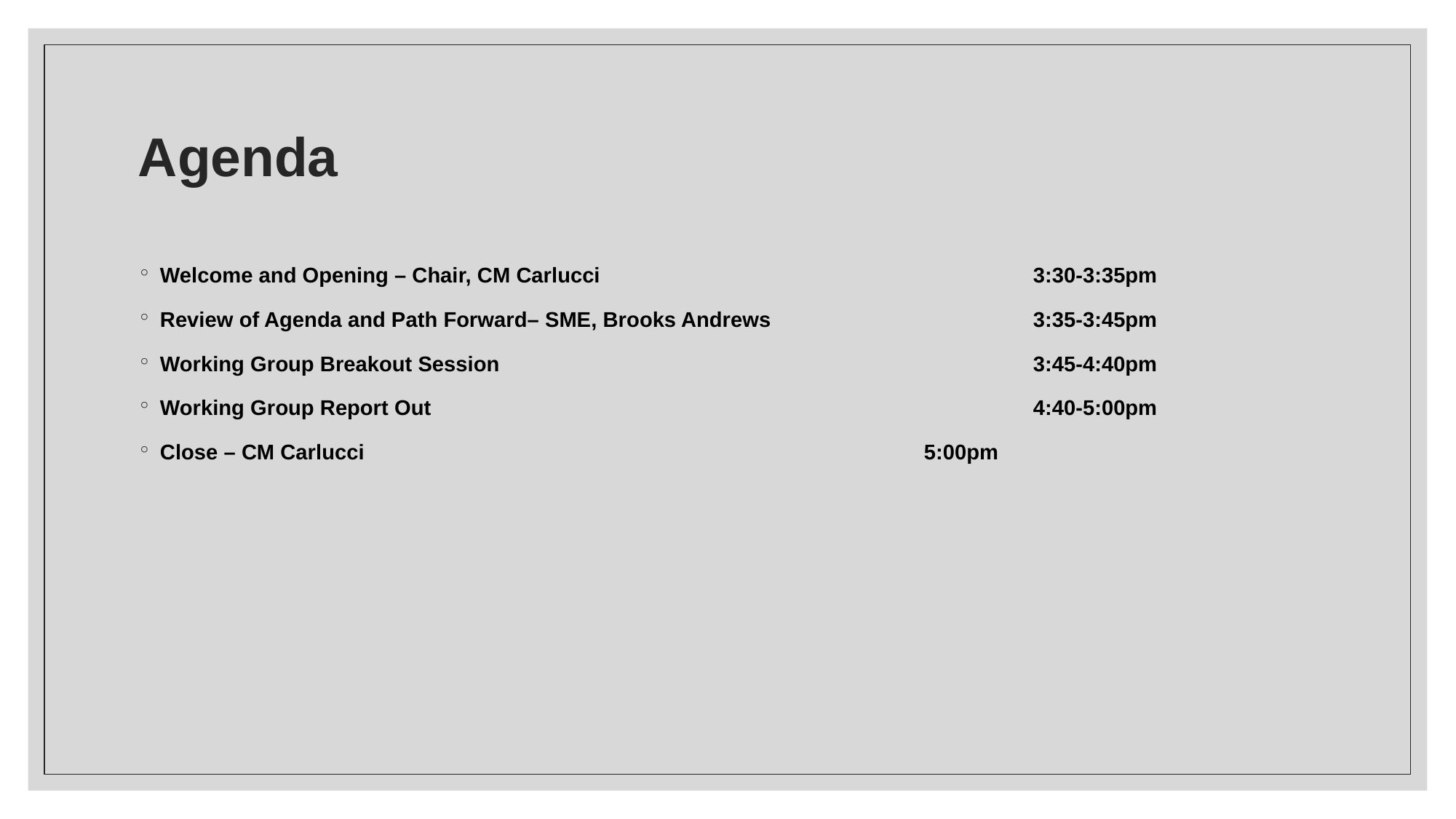

# Agenda
Welcome and Opening – Chair, CM Carlucci				3:30-3:35pm
Review of Agenda and Path Forward– SME, Brooks Andrews			3:35-3:45pm
Working Group Breakout Session					3:45-4:40pm
Working Group Report Out						4:40-5:00pm
Close – CM Carlucci						5:00pm